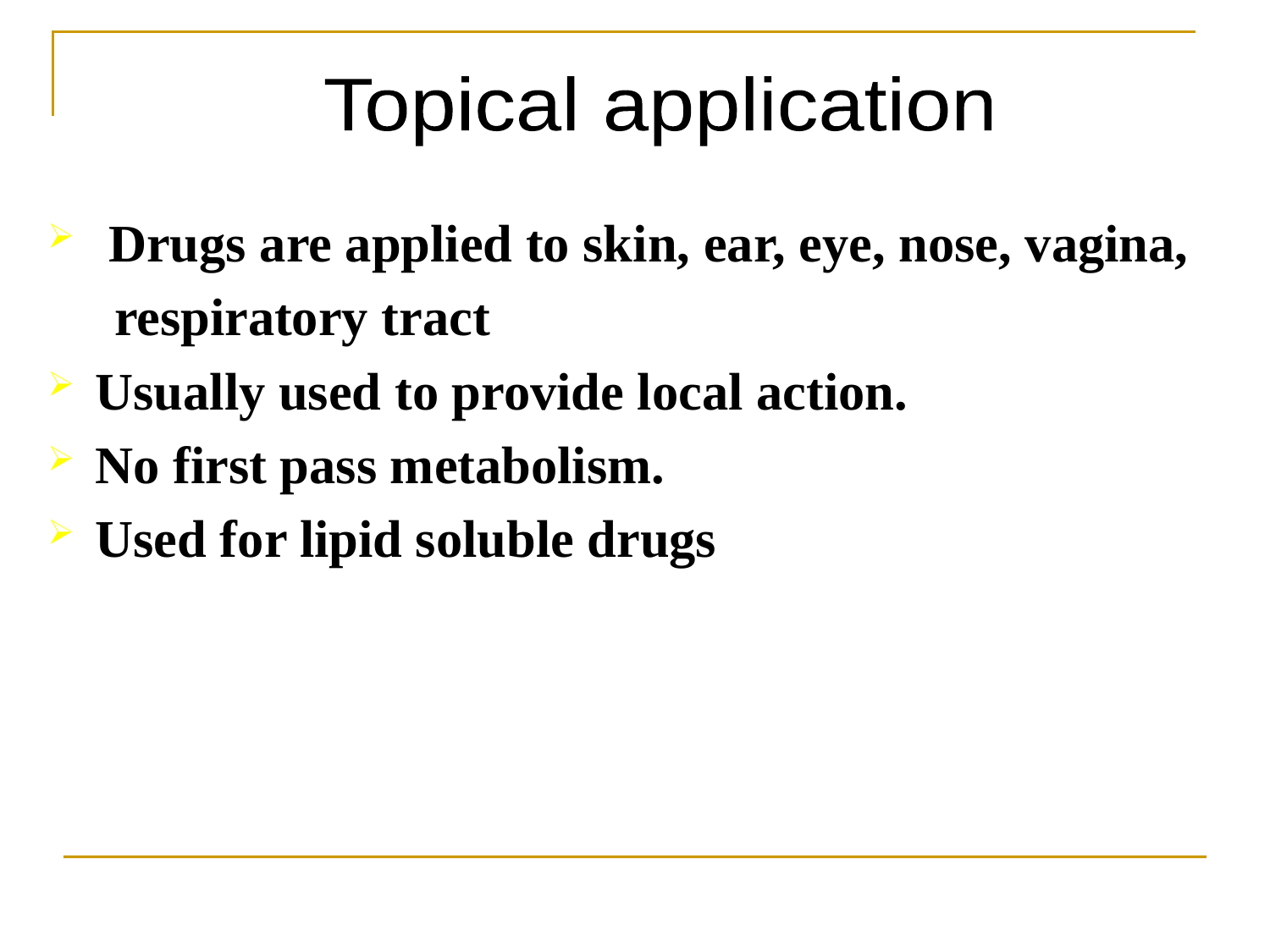

Drugs are applied to skin, ear, eye, nose, vagina,
     respiratory tract
Usually used to provide local action.
No first pass metabolism.
Used for lipid soluble drugs

Topical application